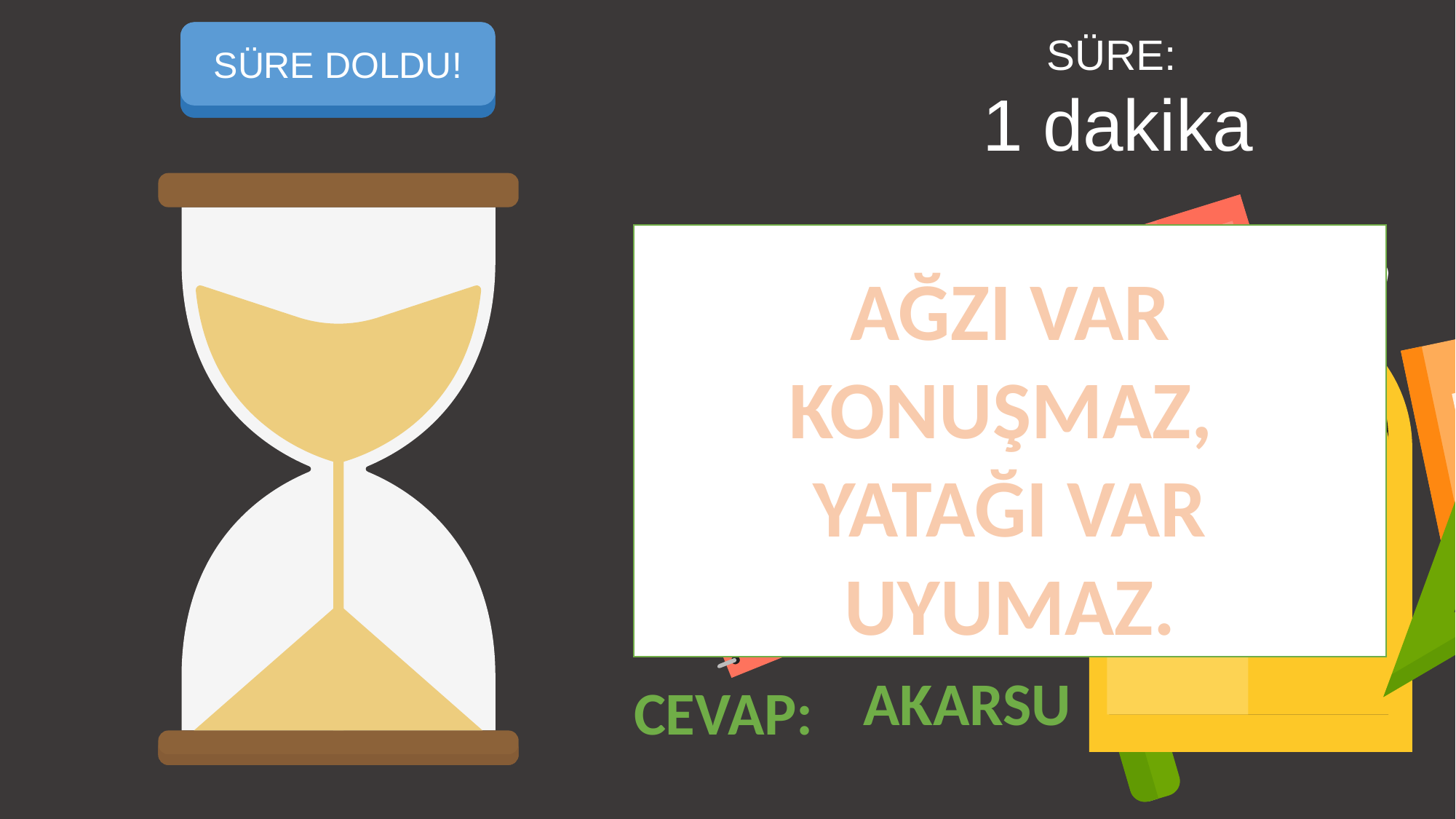

SÜREYİ BAŞLAT

SÜRE DOLDU!

SÜRE:
1 dakika

AĞZI VAR KONUŞMAZ,
YATAĞI VAR UYUMAZ.

AKARSU
CEVAP: